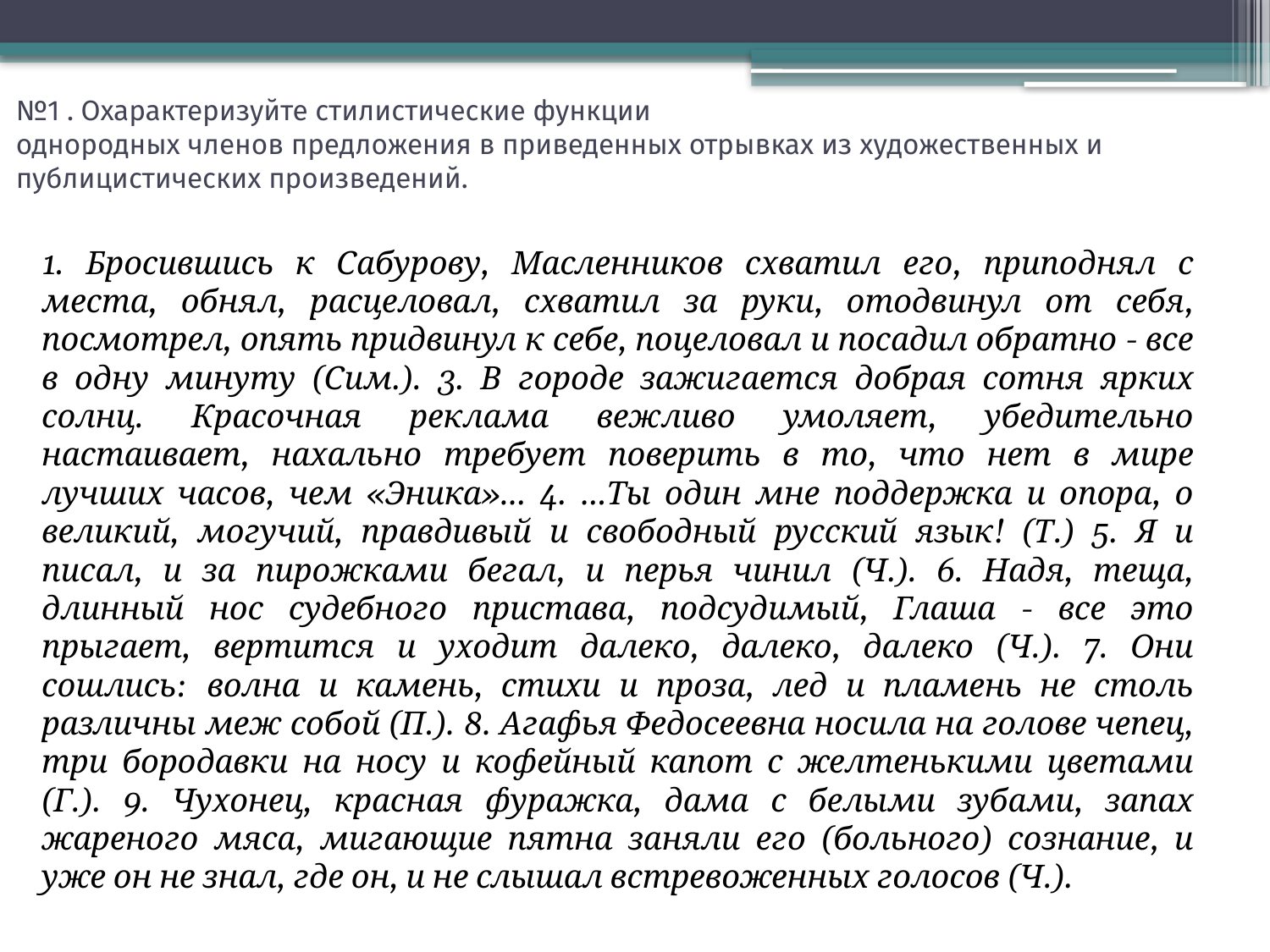

# №1 . Охарактеризуйте стилистические функции однородных членов предложения в приведенных отрывках из художественных и публицистических произведений.
	1. Бросившись к Сабурову, Масленников схватил его, приподнял с места, обнял, расцеловал, схватил за руки, отодвинул от себя, посмотрел, опять придвинул к себе, поцеловал и посадил обратно - все в одну минуту (Сим.). 3. В городе зажигается добрая сотня ярких солнц. Красочная реклама вежливо умоляет, убедительно настаивает, нахально требует поверить в то, что нет в мире лучших часов, чем «Эника»… 4. …Ты один мне поддержка и опора, о великий, могучий, правдивый и свободный русский язык! (Т.) 5. Я и писал, и за пирожками бегал, и перья чинил (Ч.). 6. Надя, теща, длинный нос судебного пристава, подсудимый, Глаша - все это прыгает, вертится и уходит далеко, далеко, далеко (Ч.). 7. Они сошлись: волна и камень, стихи и проза, лед и пламень не столь различны меж собой (П.). 8. Агафья Федосеевна носила на голове чепец, три бородавки на носу и кофейный капот с желтенькими цветами (Г.). 9. Чухонец, красная фуражка, дама с белыми зубами, запах жареного мяса, мигающие пятна заняли его (больного) сознание, и уже он не знал, где он, и не слышал встревоженных голосов (Ч.).